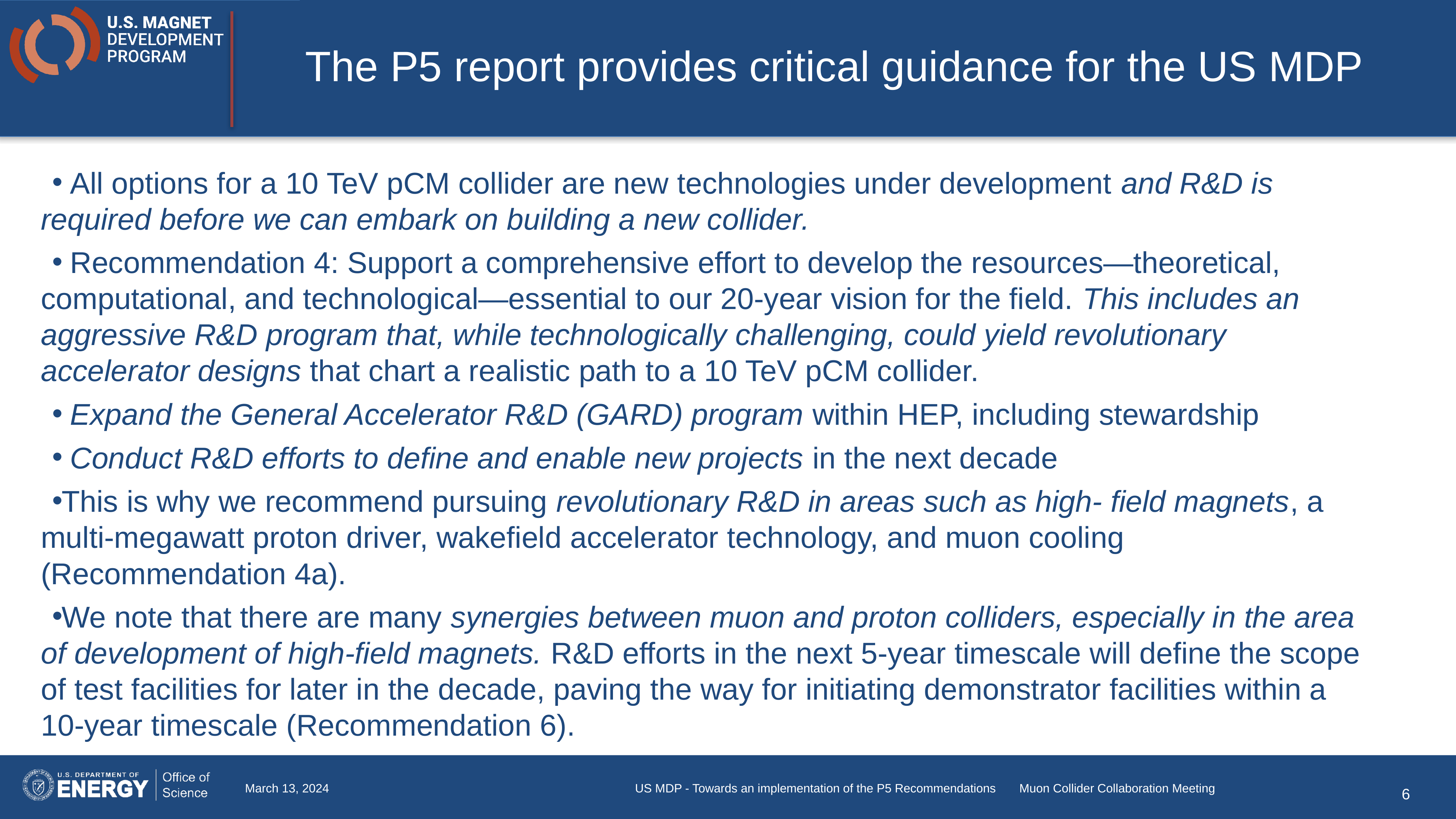

# The P5 report provides critical guidance for the US MDP
 All options for a 10 TeV pCM collider are new technologies under development and R&D is required before we can embark on building a new collider.
 Recommendation 4: Support a comprehensive effort to develop the resources—theoretical, computational, and technological—essential to our 20-year vision for the field. This includes an aggressive R&D program that, while technologically challenging, could yield revolutionary accelerator designs that chart a realistic path to a 10 TeV pCM collider.
 Expand the General Accelerator R&D (GARD) program within HEP, including stewardship
 Conduct R&D efforts to define and enable new projects in the next decade
This is why we recommend pursuing revolutionary R&D in areas such as high- field magnets, a multi-megawatt proton driver, wakefield accelerator technology, and muon cooling (Recommendation 4a).
We note that there are many synergies between muon and proton colliders, especially in the area of development of high-field magnets. R&D efforts in the next 5-year timescale will define the scope of test facilities for later in the decade, paving the way for initiating demonstrator facilities within a 10-year timescale (Recommendation 6).

March 13, 2024
US MDP - Towards an implementation of the P5 Recommendations       Muon Collider Collaboration Meeting
6